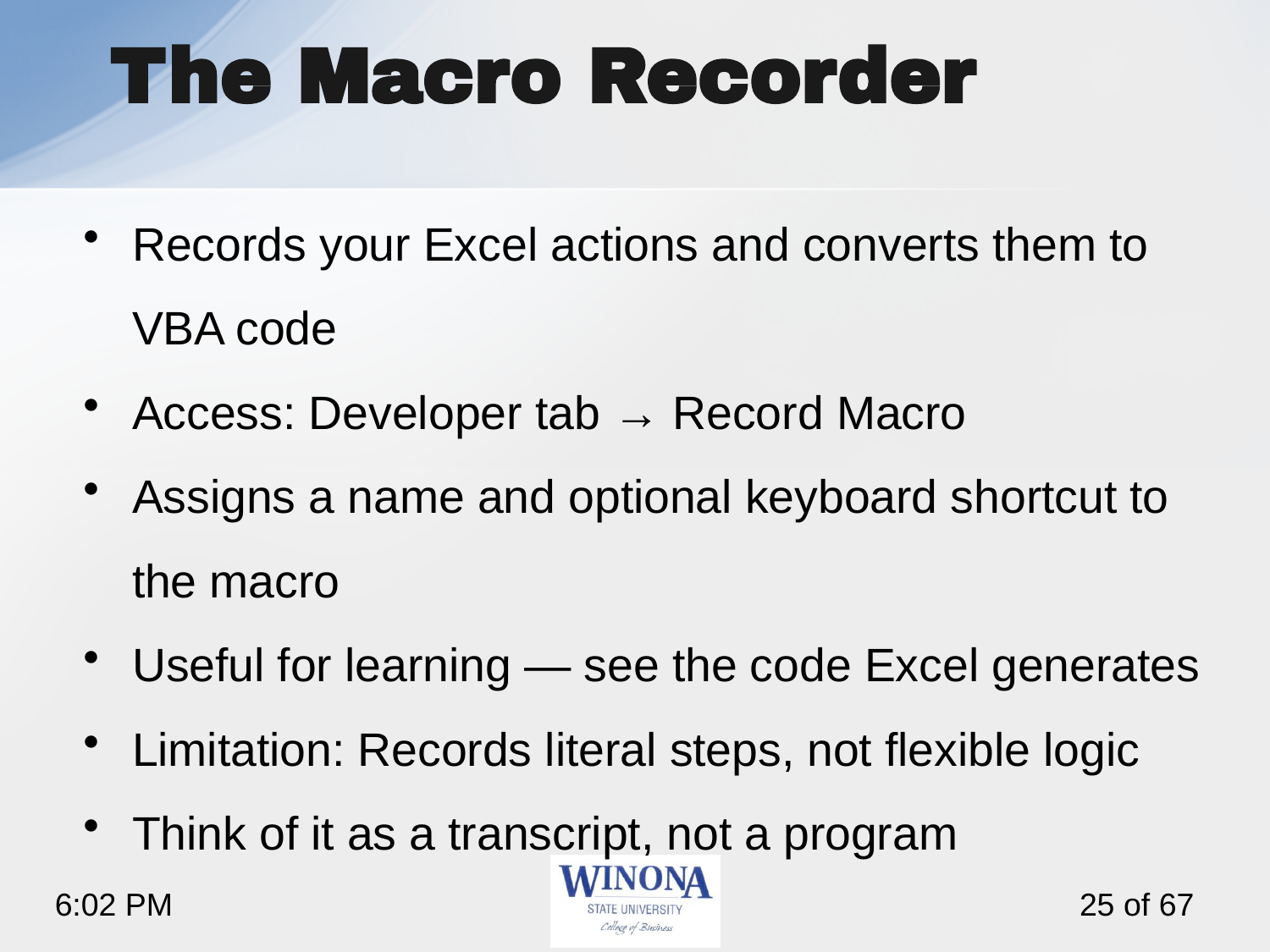

# The Macro Recorder
Records your Excel actions and converts them to VBA code
Access: Developer tab → Record Macro
Assigns a name and optional keyboard shortcut to the macro
Useful for learning — see the code Excel generates
Limitation: Records literal steps, not flexible logic
Think of it as a transcript, not a program